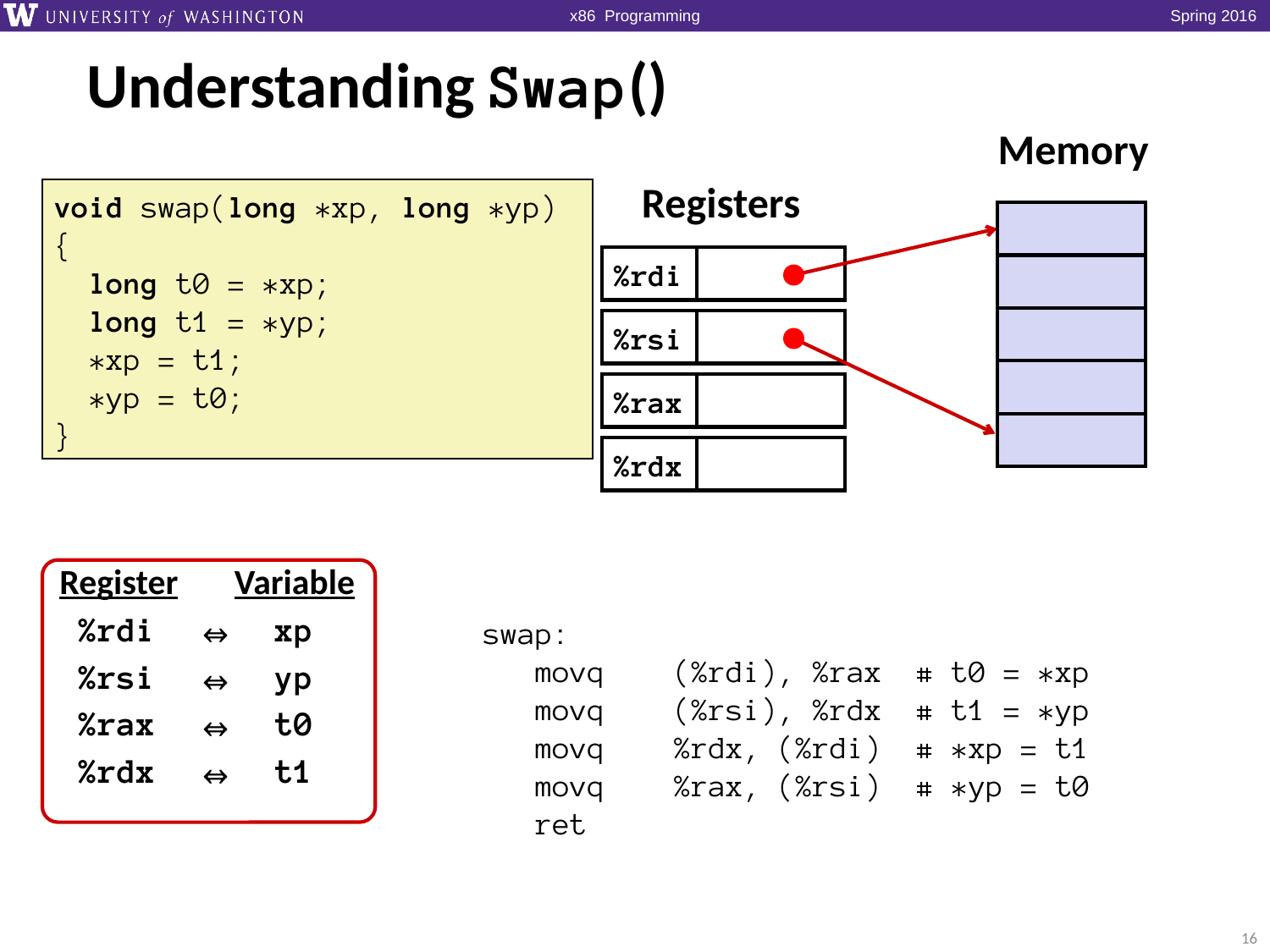

# Understanding Swap()
Memory
Registers
void swap(long *xp, long *yp)
{
  long t0 = *xp;
  long t1 = *yp;
  *xp = t1;
  *yp = t0;
}

%rdi

%rsi

%rax

%rdx

Register       Variable
 %rdi  ⇔  xp
 %rsi  ⇔  yp
 %rax  ⇔  t0
 %rdx  ⇔  t1
swap:
   movq    (%rdi), %rax  # t0 = *xp
   movq    (%rsi), %rdx  # t1 = *yp
   movq    %rdx, (%rdi)  # *xp = t1
   movq    %rax, (%rsi)  # *yp = t0
   ret
16